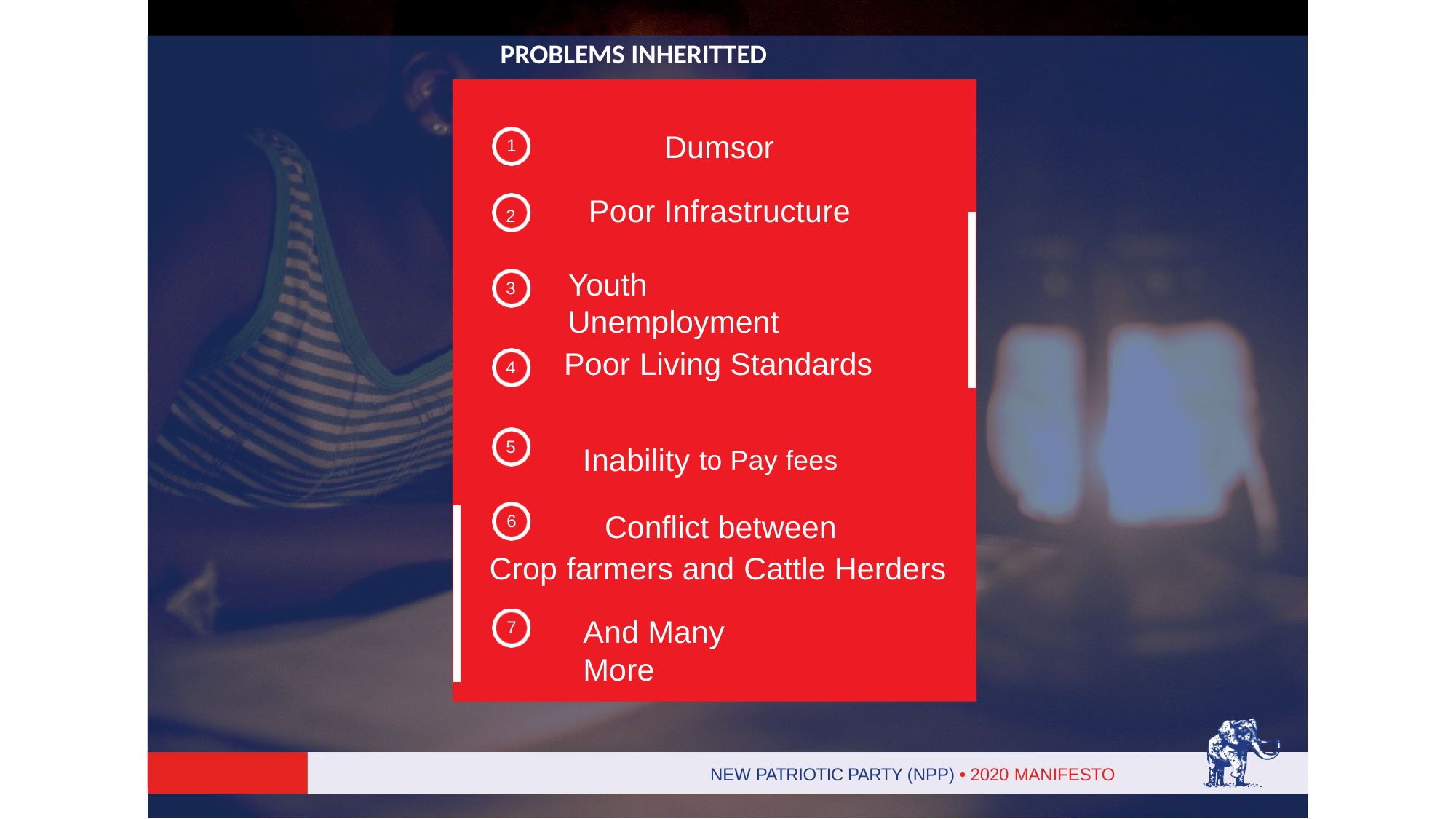

PROBLEMS INHERITTED

# Dumsor
Poor Infrastructure

1

2

Youth Unemployment

3
Poor Living Standards

4
Inability to Pay fees

5

Conflict between

6
Crop farmers and Cattle Herders

And Many More
7

NEW PATRIOTIC PARTY (NPP) • 2020 MANIFESTO